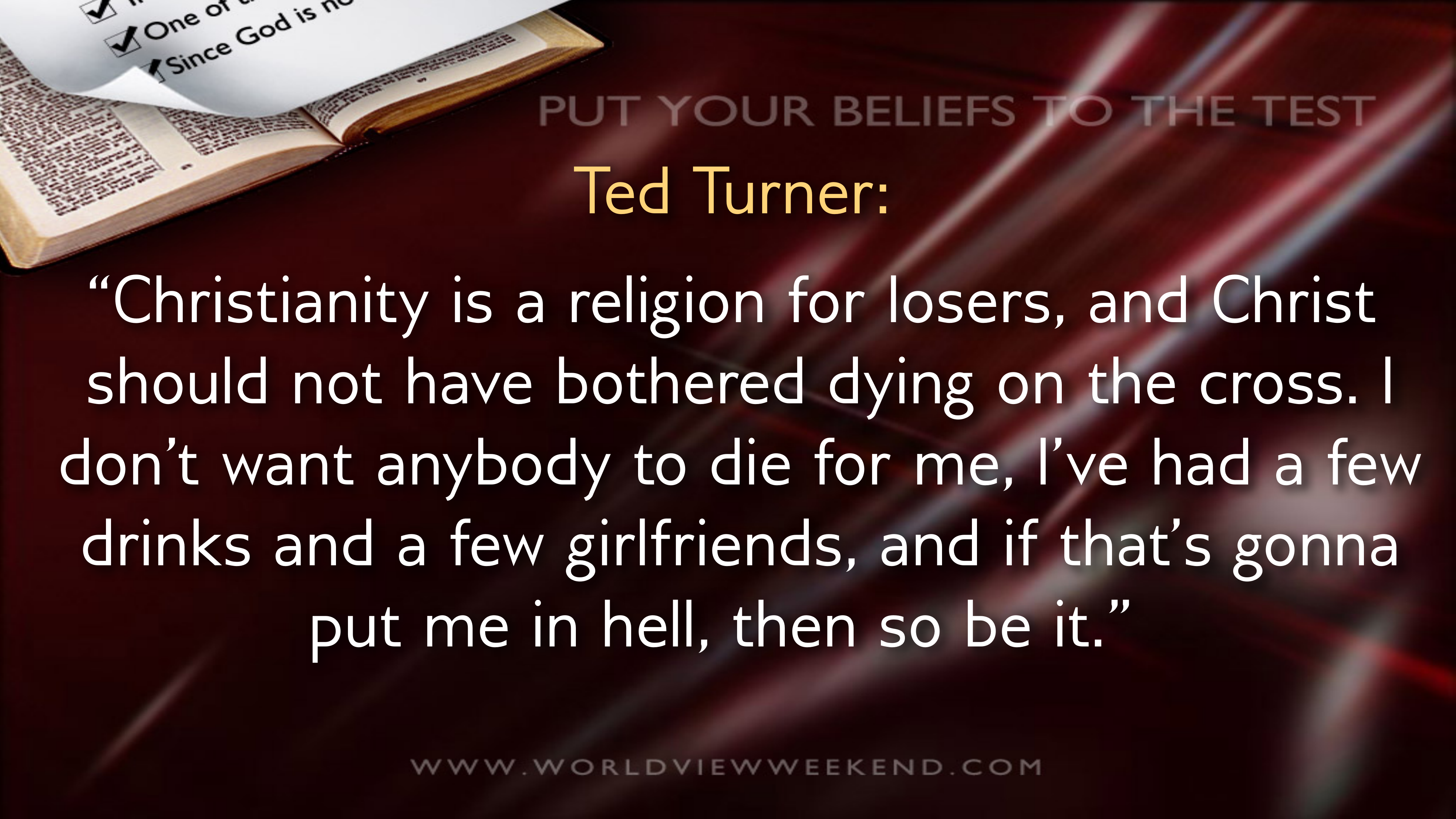

Ted Turner:
“Christianity is a religion for losers, and Christ should not have bothered dying on the cross. I don’t want anybody to die for me, I’ve had a few drinks and a few girlfriends, and if that’s gonna put me in hell, then so be it.”